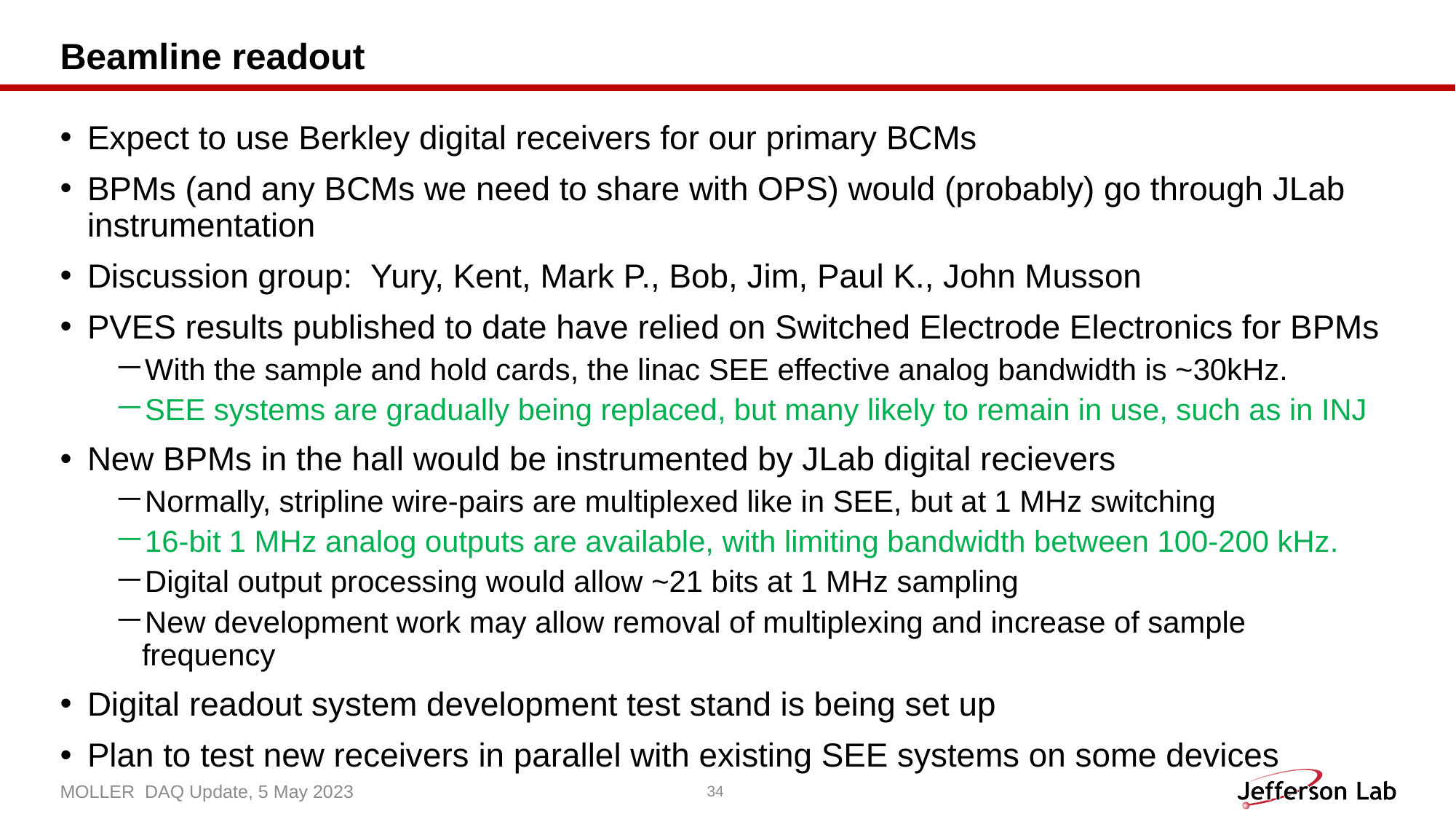

# Beamline readout
Expect to use Berkley digital receivers for our primary BCMs
BPMs (and any BCMs we need to share with OPS) would (probably) go through JLab instrumentation
Discussion group:  Yury, Kent, Mark P., Bob, Jim, Paul K., John Musson
PVES results published to date have relied on Switched Electrode Electronics for BPMs
With the sample and hold cards, the linac SEE effective analog bandwidth is ~30kHz.
SEE systems are gradually being replaced, but many likely to remain in use, such as in INJ
New BPMs in the hall would be instrumented by JLab digital recievers
Normally, stripline wire-pairs are multiplexed like in SEE, but at 1 MHz switching
16-bit 1 MHz analog outputs are available, with limiting bandwidth between 100-200 kHz.
Digital output processing would allow ~21 bits at 1 MHz sampling
New development work may allow removal of multiplexing and increase of sample frequency
Digital readout system development test stand is being set up
Plan to test new receivers in parallel with existing SEE systems on some devices
MOLLER  DAQ Update, 5 May 2023
34